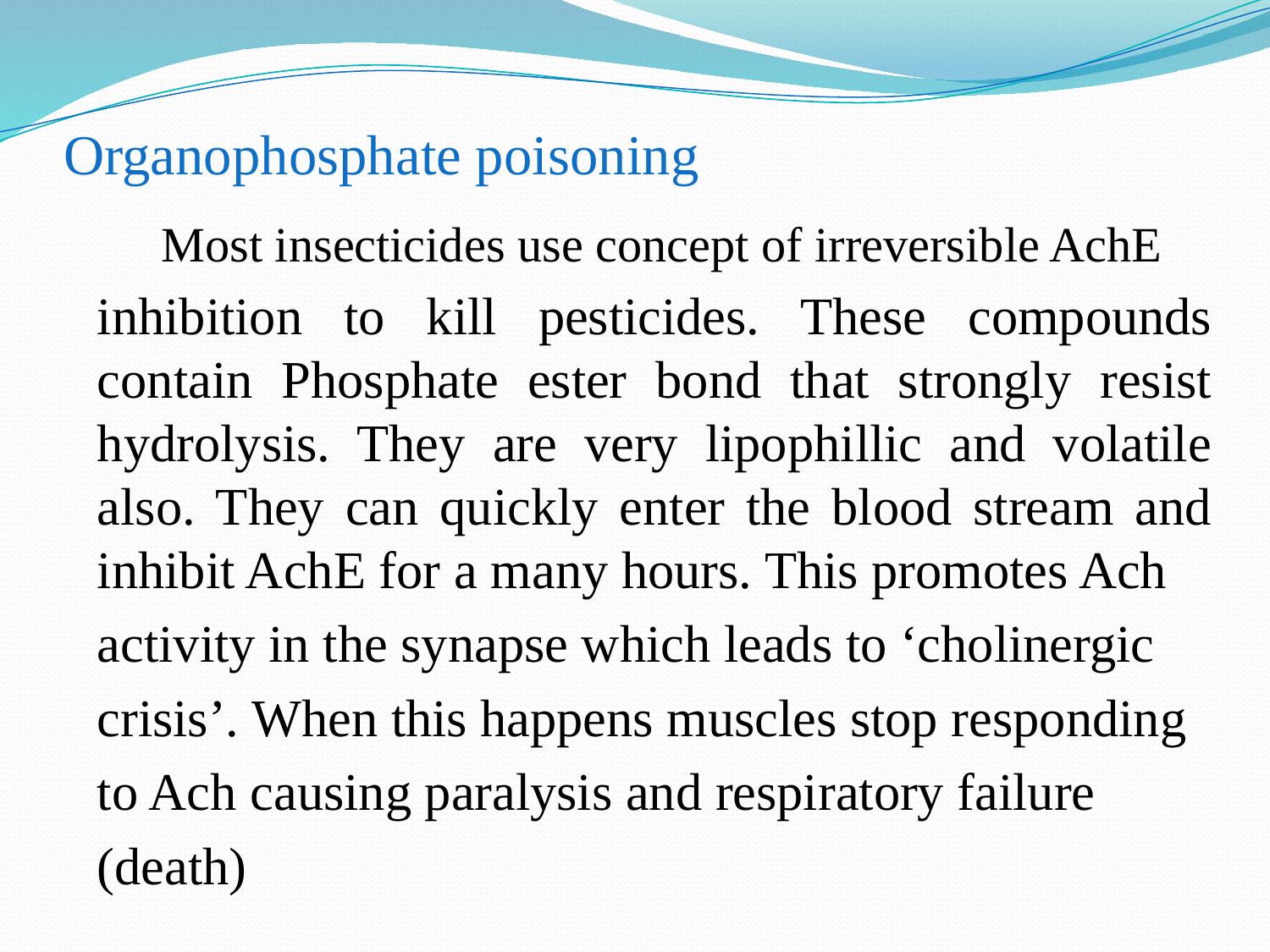

# Organophosphate poisoning
Most insecticides use concept of irreversible AchE
inhibition to kill pesticides. These compounds contain Phosphate ester bond that strongly resist hydrolysis. They are very lipophillic and volatile also. They can quickly enter the blood stream and inhibit AchE for a many hours. This promotes Ach
activity in the synapse which leads to ‘cholinergic
crisis’. When this happens muscles stop responding
to Ach causing paralysis and respiratory failure
(death)